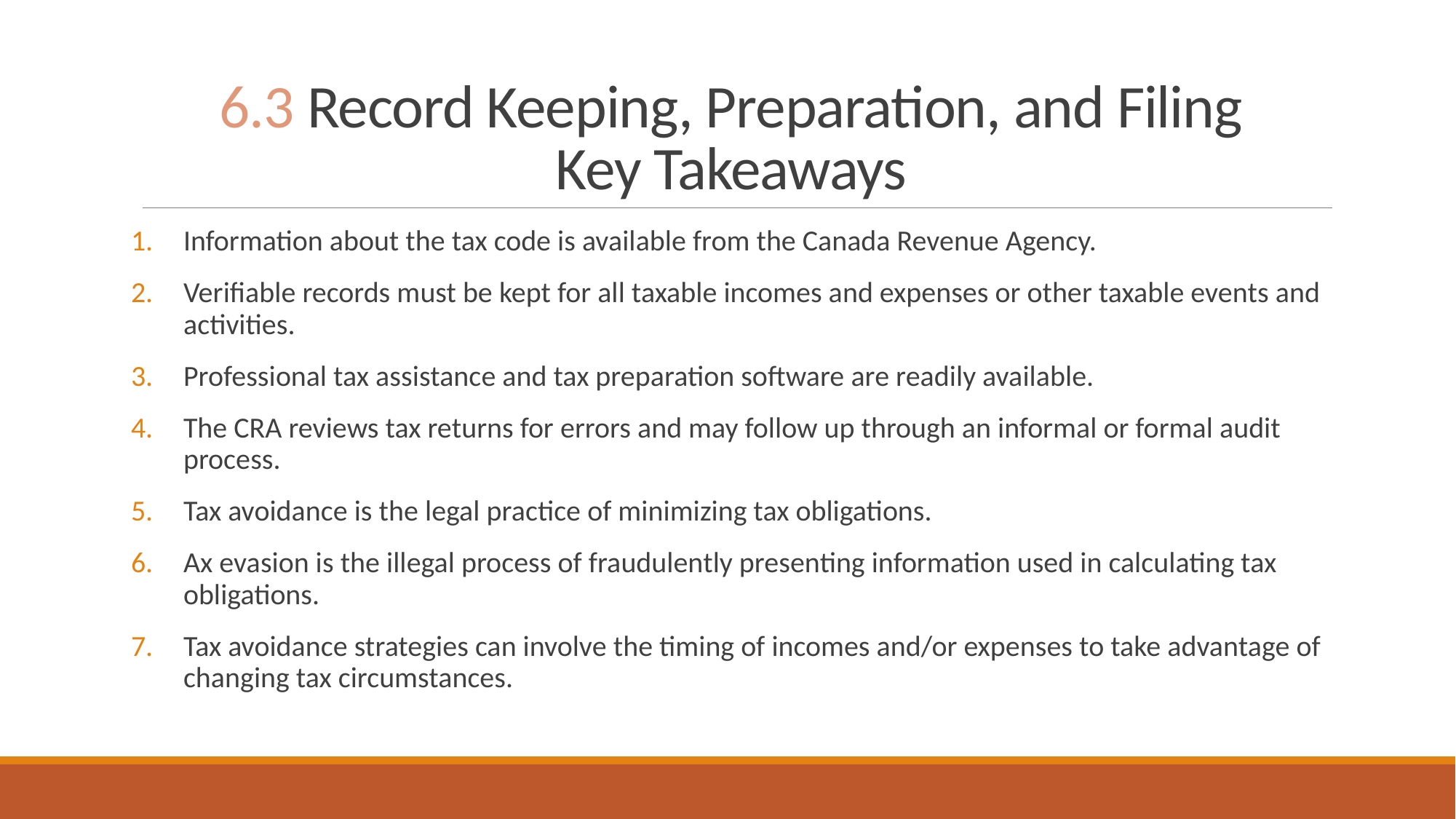

# 6.3 Record Keeping, Preparation, and Filing Key Takeaways
Information about the tax code is available from the Canada Revenue Agency.
Verifiable records must be kept for all taxable incomes and expenses or other taxable events and activities.
Professional tax assistance and tax preparation software are readily available.
The CRA reviews tax returns for errors and may follow up through an informal or formal audit process.
Tax avoidance is the legal practice of minimizing tax obligations.
Ax evasion is the illegal process of fraudulently presenting information used in calculating tax obligations.
Tax avoidance strategies can involve the timing of incomes and/or expenses to take advantage of changing tax circumstances.